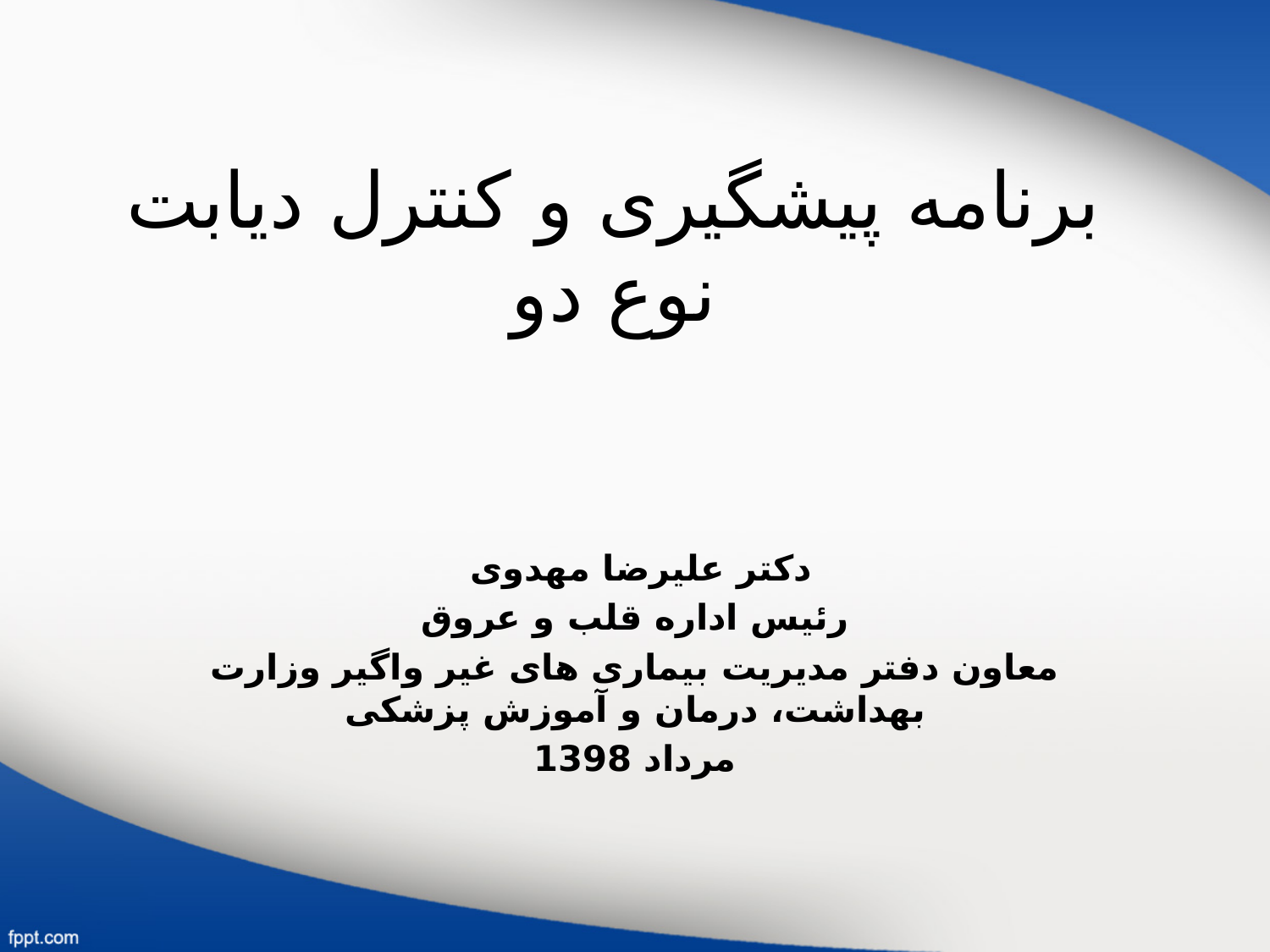

# برنامه پیشگیری و کنترل دیابت نوع دو
دکتر علیرضا مهدوی
رئیس اداره قلب و عروق
معاون دفتر مدیریت بیماری های غیر واگیر وزارت بهداشت، درمان و آموزش پزشکی
مرداد 1398